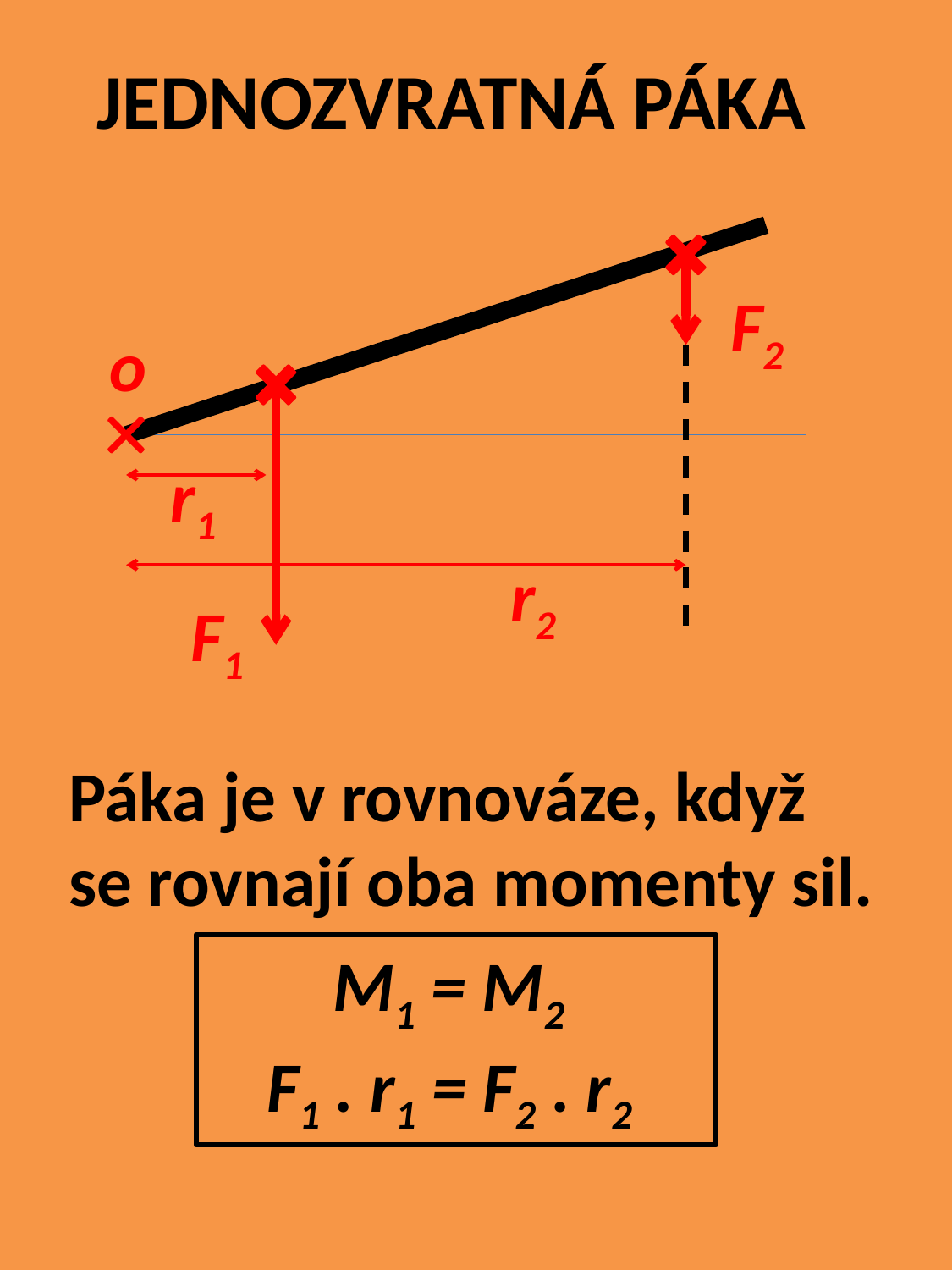

Jednozvratná páka

F2
o

r1
r2
F1
Páka je v rovnováze, když se rovnají oba momenty sil.

M1 = M2
F1 . r1 = F2 . r2